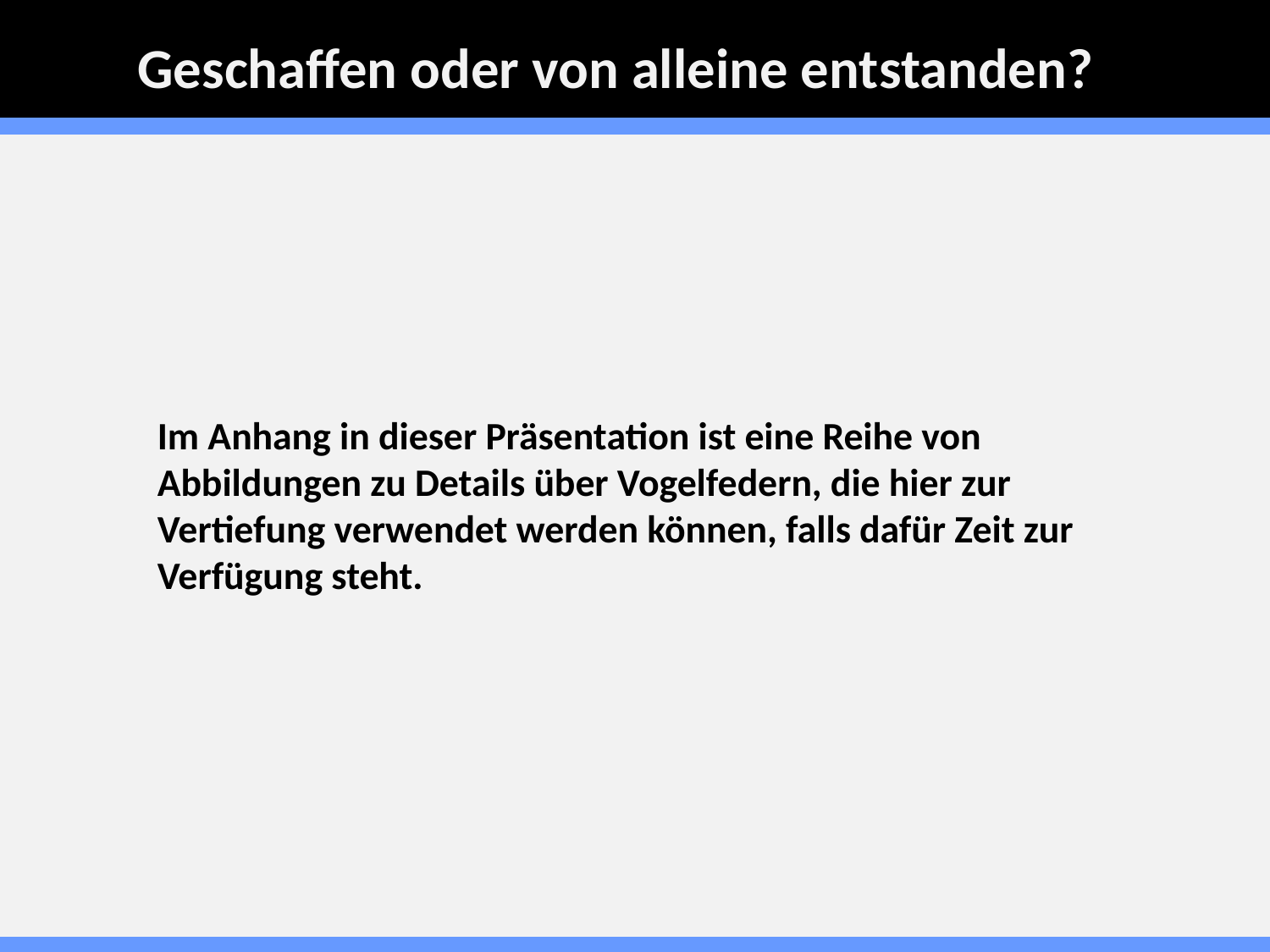

Geschaffen oder von alleine entstanden?
Im Anhang in dieser Präsentation ist eine Reihe von Abbildungen zu Details über Vogelfedern, die hier zur Vertiefung verwendet werden können, falls dafür Zeit zur Verfügung steht.